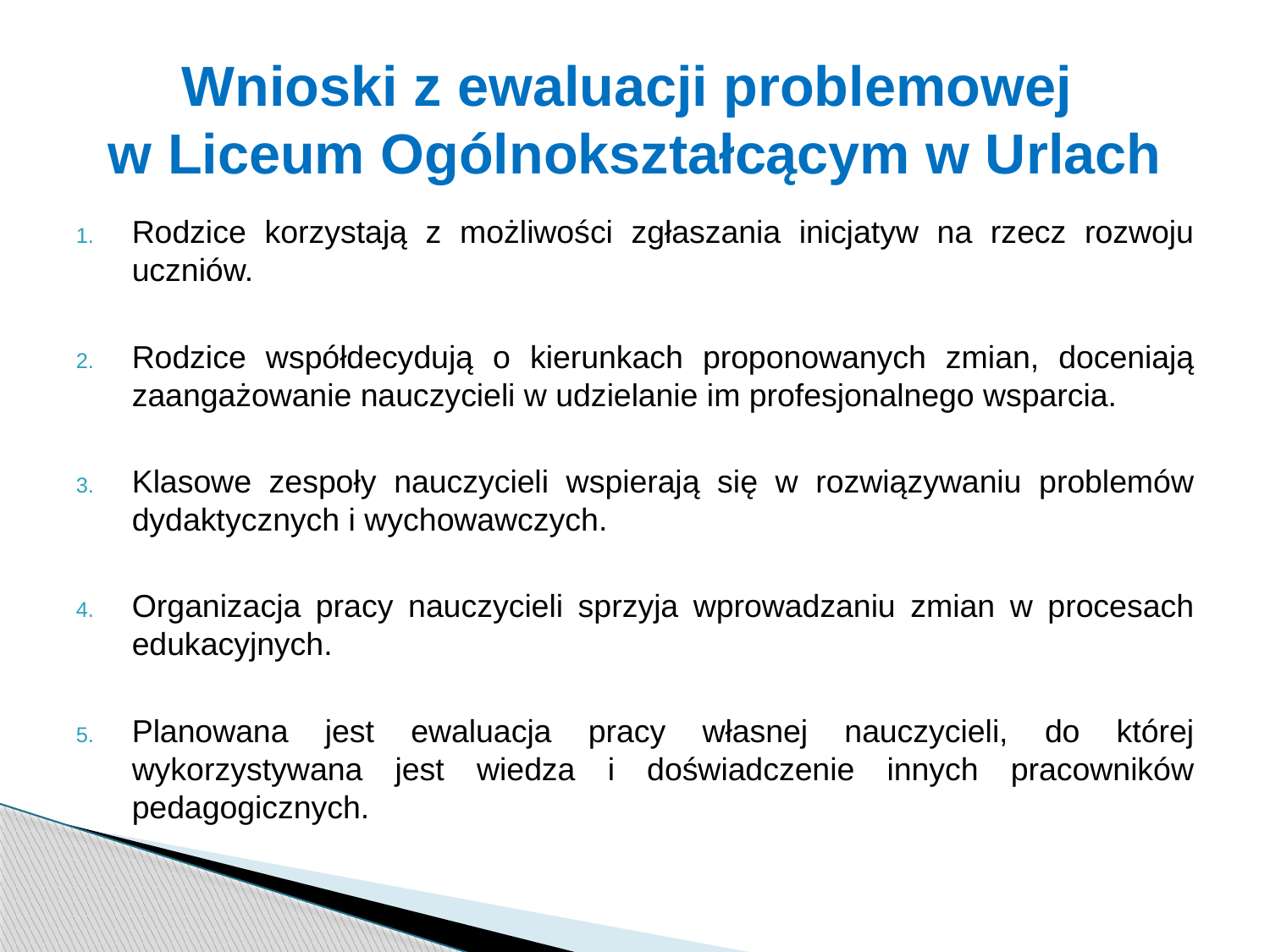

# Wnioski z ewaluacji problemowej w Liceum Ogólnokształcącym w Urlach
Rodzice korzystają z możliwości zgłaszania inicjatyw na rzecz rozwoju uczniów.

Rodzice współdecydują o kierunkach proponowanych zmian, doceniają zaangażowanie nauczycieli w udzielanie im profesjonalnego wsparcia.

Klasowe zespoły nauczycieli wspierają się w rozwiązywaniu problemów dydaktycznych i wychowawczych.

Organizacja pracy nauczycieli sprzyja wprowadzaniu zmian w procesach edukacyjnych.

Planowana jest ewaluacja pracy własnej nauczycieli, do której wykorzystywana jest wiedza i doświadczenie innych pracowników pedagogicznych.